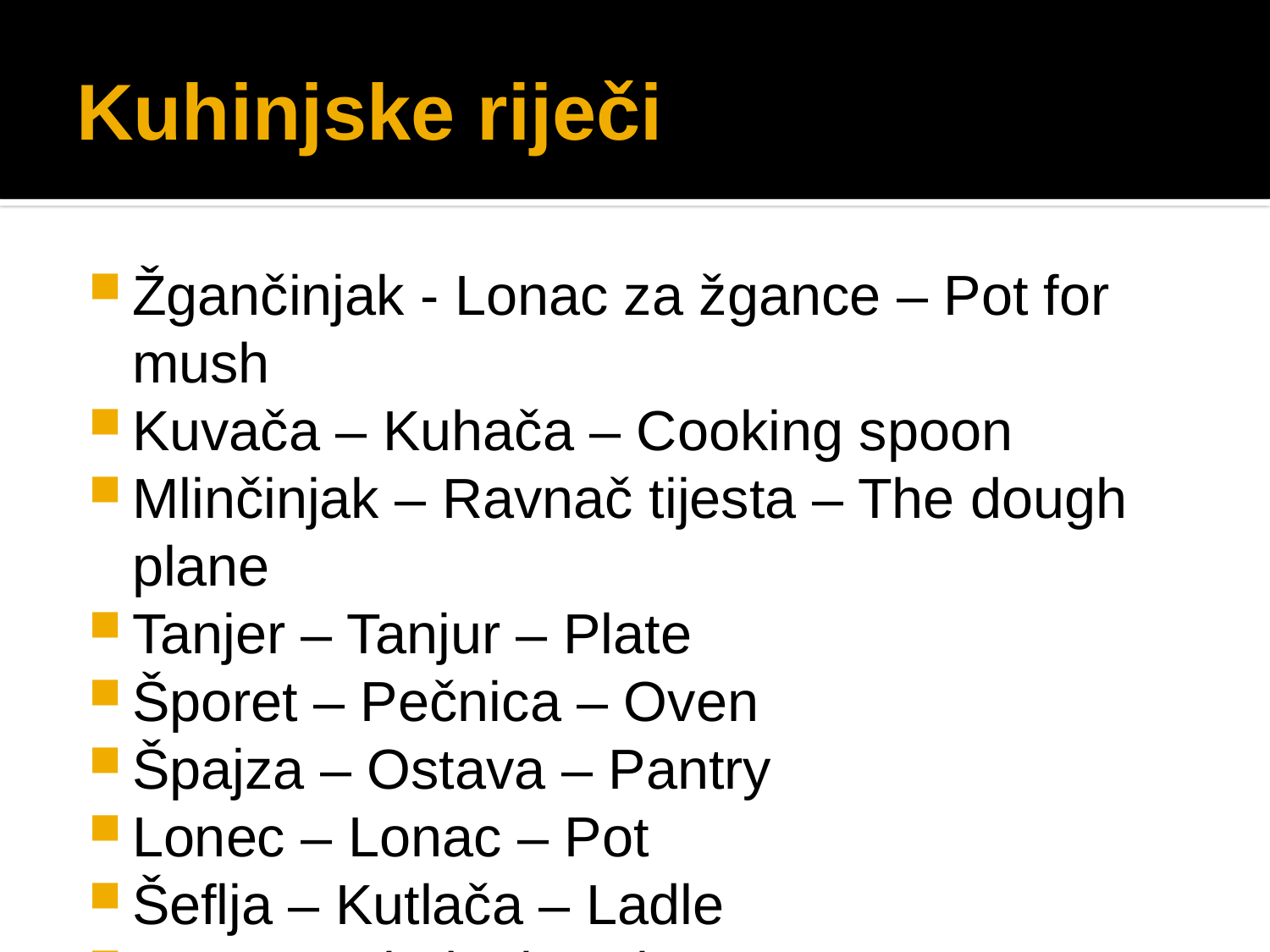

# Kuhinjske riječi
Žgančinjak - Lonac za žgance – Pot for mush
Kuvača – Kuhača – Cooking spoon
Mlinčinjak – Ravnač tijesta – The dough plane
Tanjer – Tanjur – Plate
Šporet – Pečnica – Oven
Špajza – Ostava – Pantry
Lonec – Lonac – Pot
Šeflja – Kutlača – Ladle
Tacna – Pladanj  - Platter